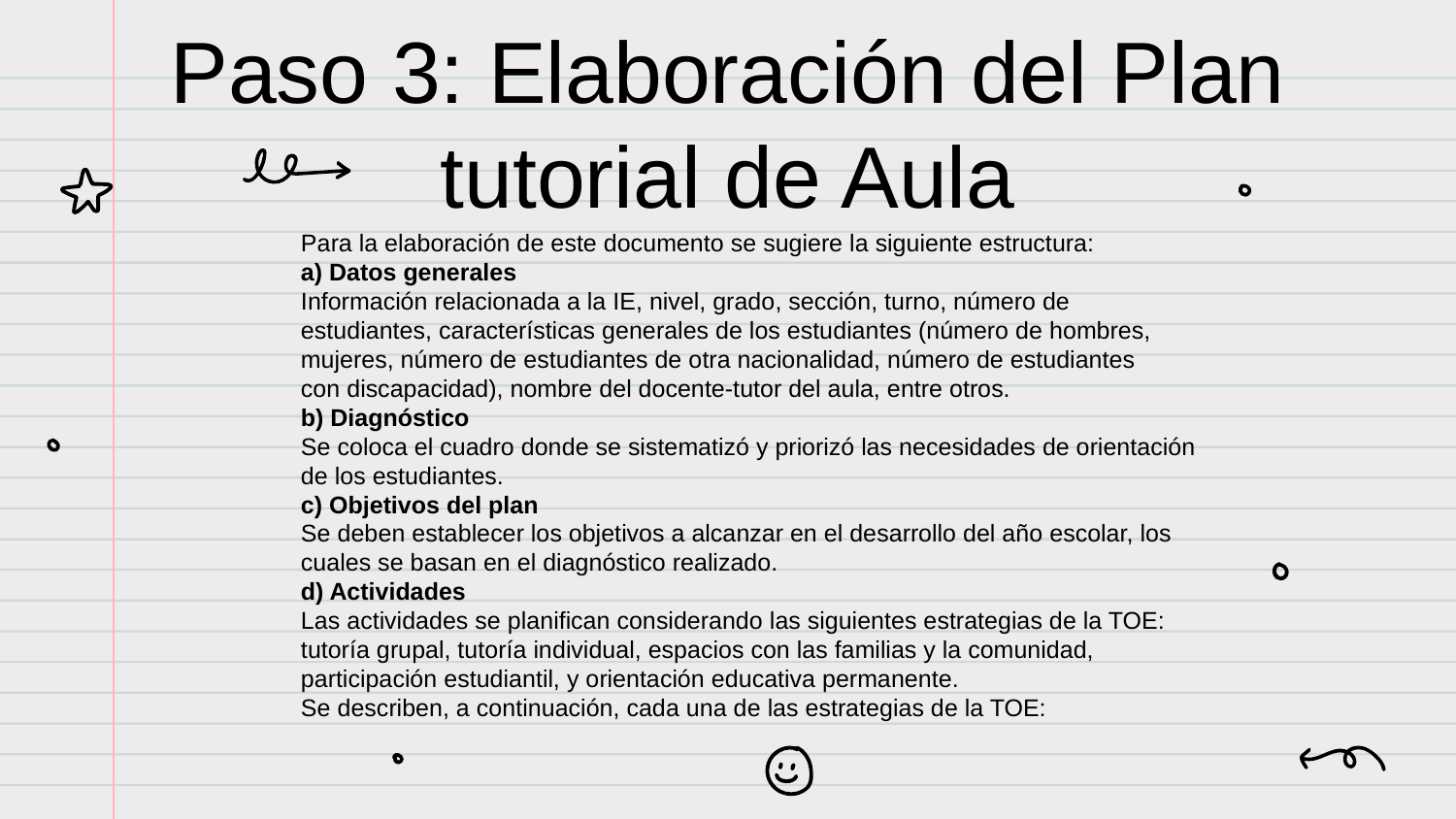

Paso 3: Elaboración del Plan tutorial de Aula
Para la elaboración de este documento se sugiere la siguiente estructura:
a) Datos generales
Información relacionada a la IE, nivel, grado, sección, turno, número de
estudiantes, características generales de los estudiantes (número de hombres,
mujeres, número de estudiantes de otra nacionalidad, número de estudiantes
con discapacidad), nombre del docente-tutor del aula, entre otros.
b) Diagnóstico
Se coloca el cuadro donde se sistematizó y priorizó las necesidades de orientación
de los estudiantes.
c) Objetivos del plan
Se deben establecer los objetivos a alcanzar en el desarrollo del año escolar, los
cuales se basan en el diagnóstico realizado.
d) Actividades
Las actividades se planifican considerando las siguientes estrategias de la TOE:
tutoría grupal, tutoría individual, espacios con las familias y la comunidad,
participación estudiantil, y orientación educativa permanente.
Se describen, a continuación, cada una de las estrategias de la TOE: